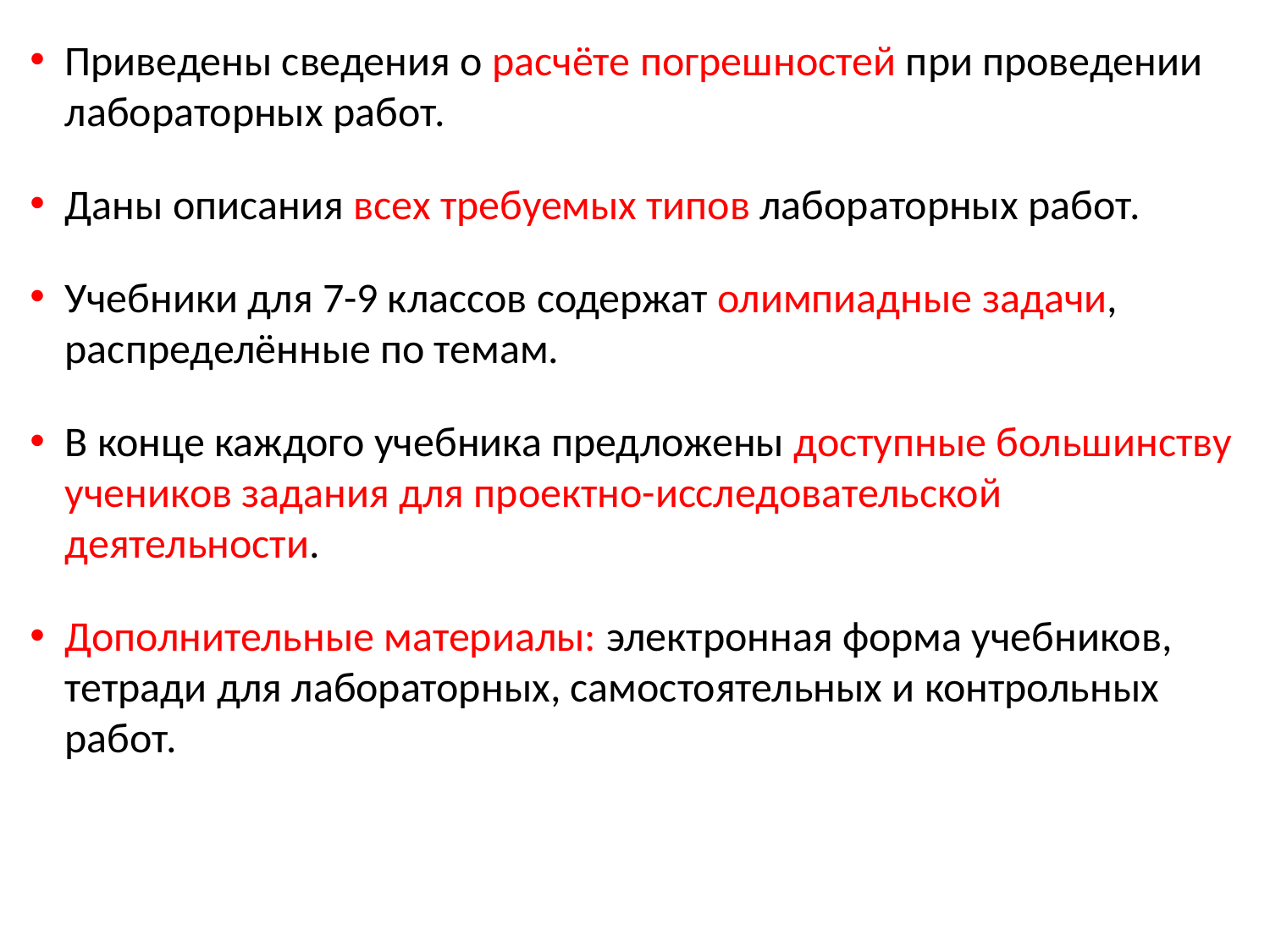

Приведены сведения о расчёте погрешностей при проведении лабораторных работ.
Даны описания всех требуемых типов лабораторных работ.
Учебники для 7-9 классов содержат олимпиадные задачи, распределённые по темам.
В конце каждого учебника предложены доступные большинству учеников задания для проектно-исследовательской деятельности.
Дополнительные материалы: электронная форма учебников, тетради для лабораторных, самостоятельных и контрольных работ.